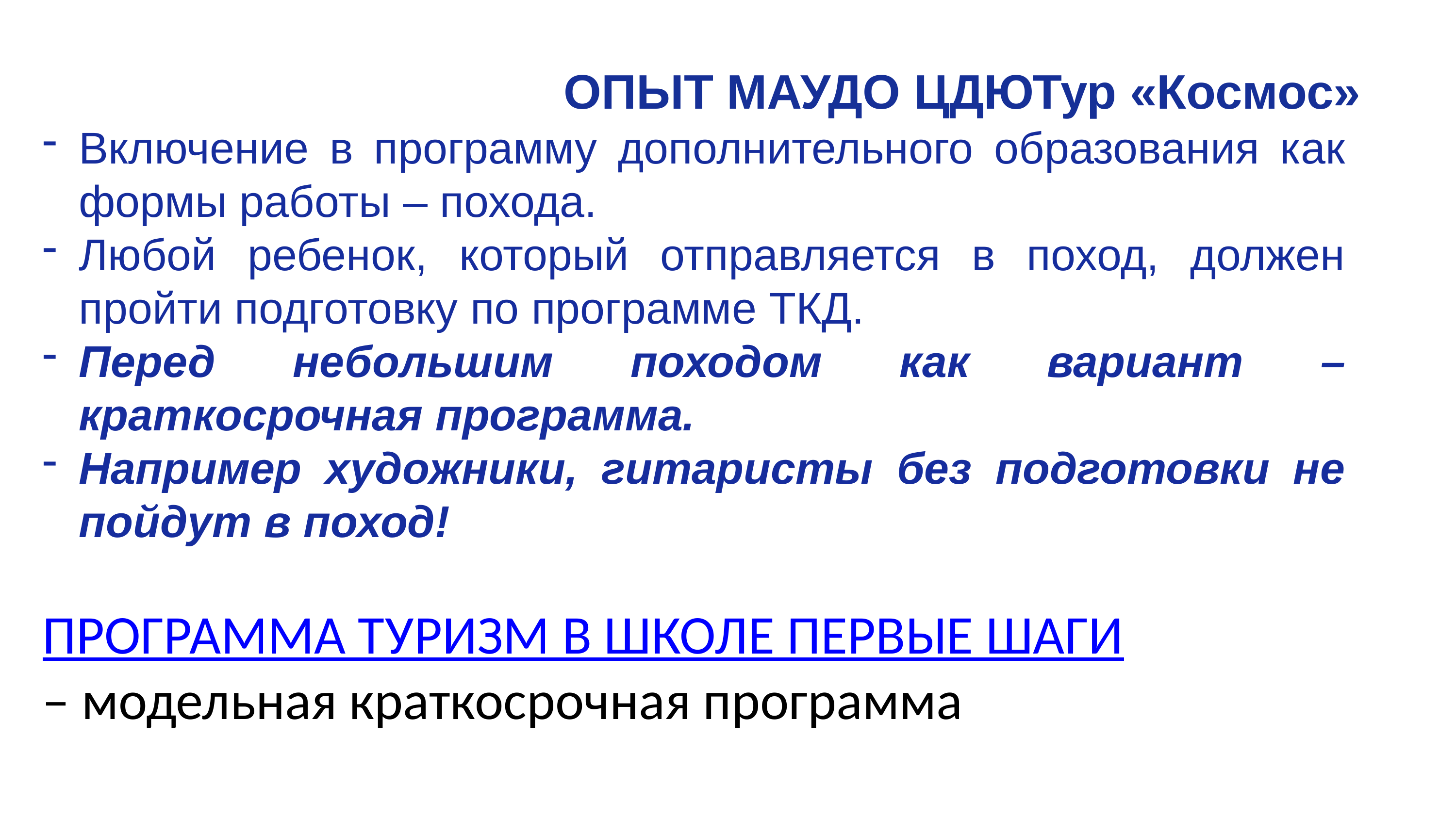

# ОПЫТ МАУДО ЦДЮТур «Космос»
Включение в программу дополнительного образования как формы работы – похода.
Любой ребенок, который отправляется в поход, должен пройти подготовку по программе ТКД.
Перед небольшим походом как вариант – краткосрочная программа.
Например художники, гитаристы без подготовки не пойдут в поход!

ПРОГРАММА ТУРИЗМ В ШКОЛЕ ПЕРВЫЕ ШАГИ
– модельная краткосрочная программа

11